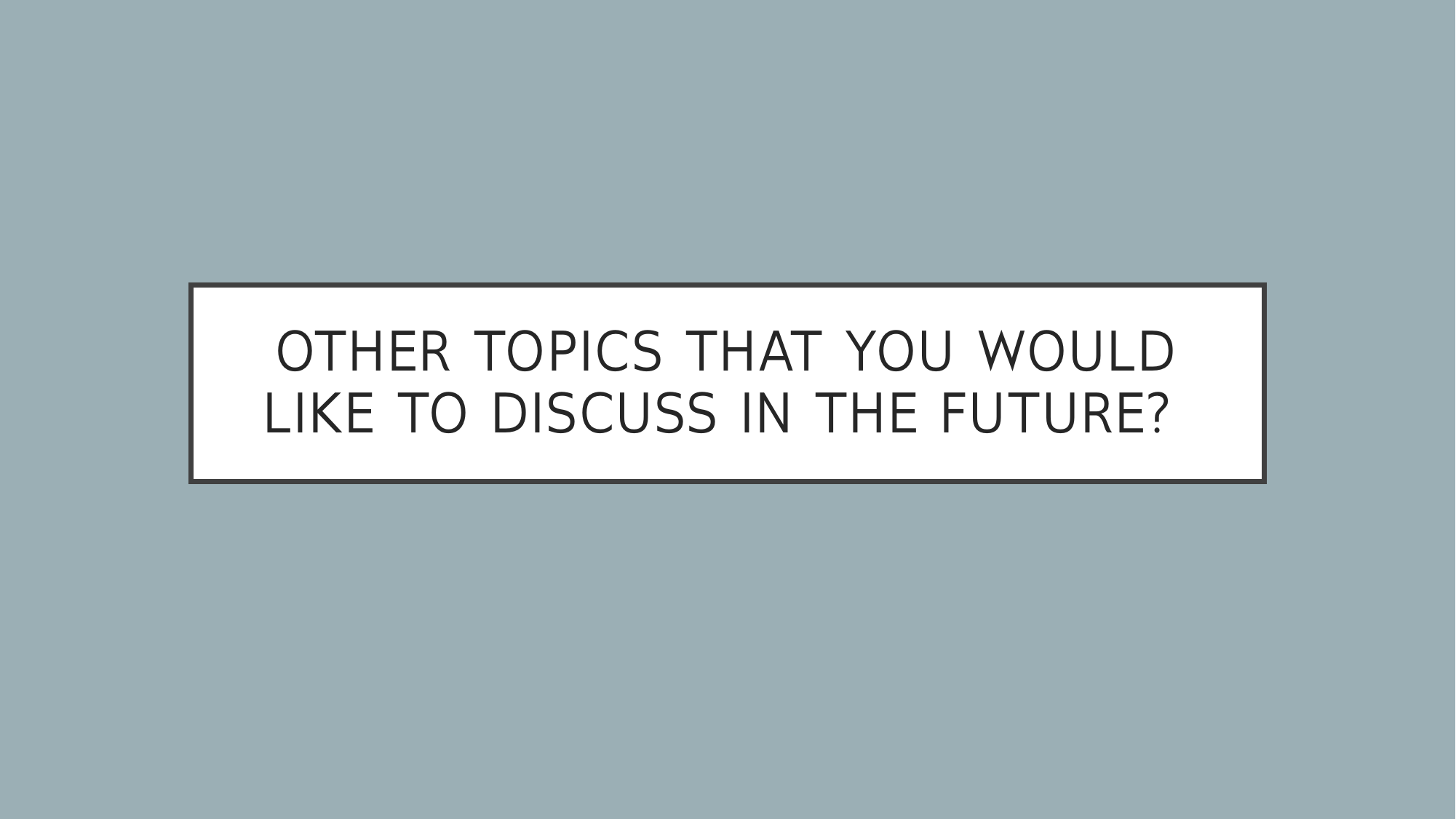

# Other topics that you would like to discuss in the future?